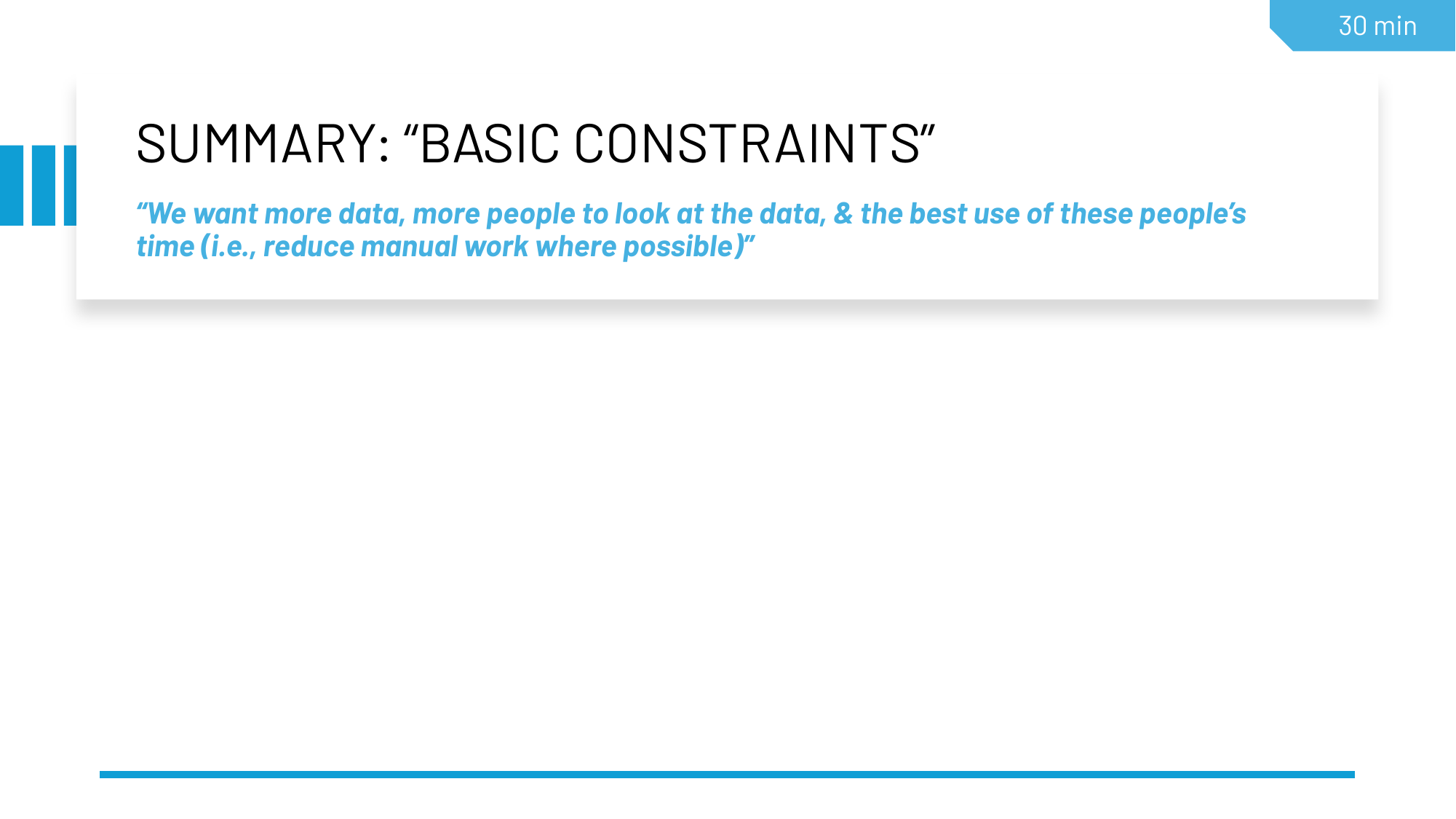

30 min

# SUMMARY: “BASIC CONSTRAINTS” “We want more data, more people to look at the data, & the best use of these people’s time (i.e., reduce manual work where possible)”